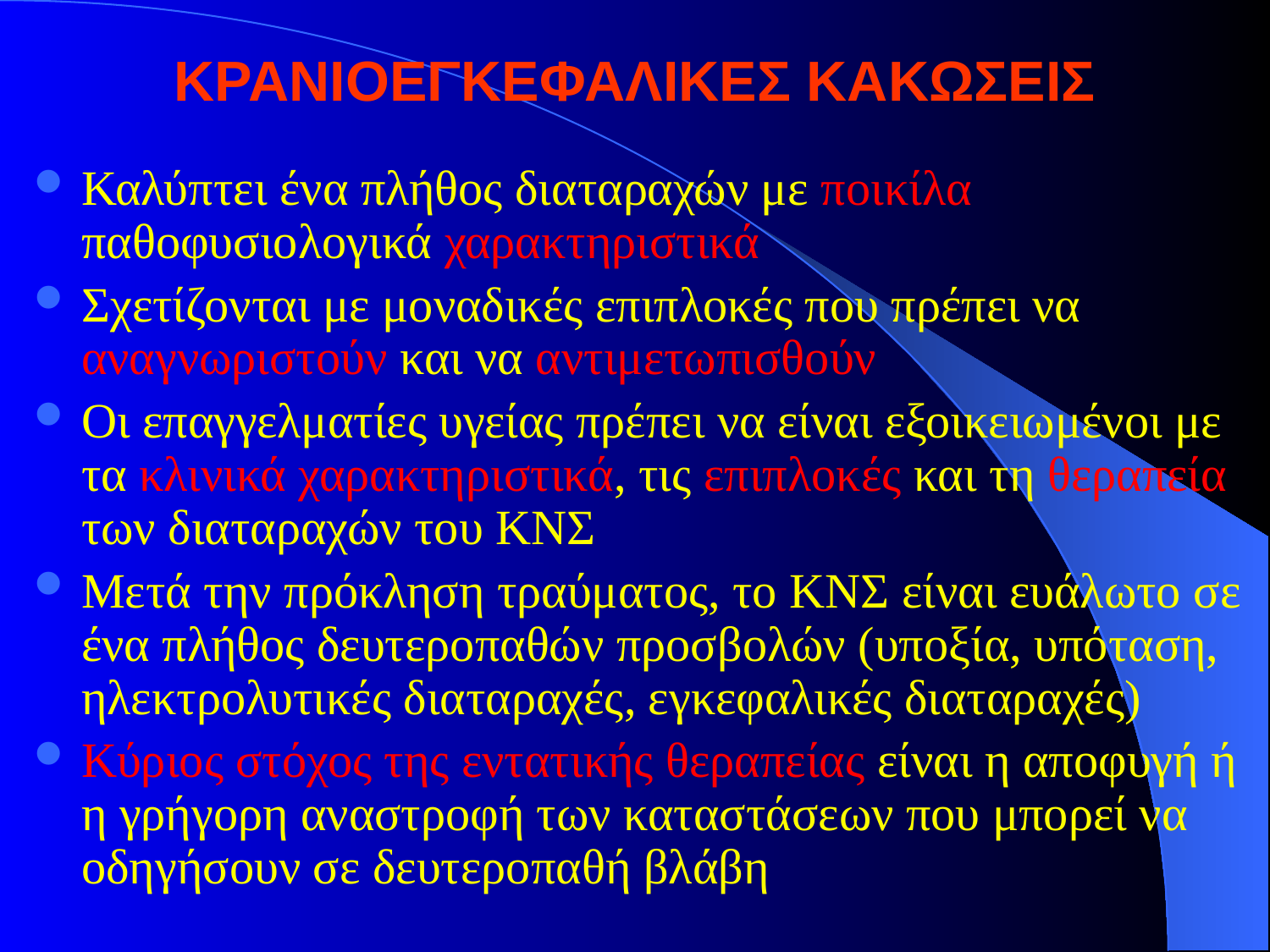

# ΚΡΑΝΙΟΕΓΚΕΦΑΛΙΚΕΣ ΚΑΚΩΣΕΙΣ
Καλύπτει ένα πλήθος διαταραχών με ποικίλα παθοφυσιολογικά χαρακτηριστικά
Σχετίζονται με μοναδικές επιπλοκές που πρέπει να αναγνωριστούν και να αντιμετωπισθούν
Οι επαγγελματίες υγείας πρέπει να είναι εξοικειωμένοι με τα κλινικά χαρακτηριστικά, τις επιπλοκές και τη θεραπεία των διαταραχών του ΚΝΣ
Μετά την πρόκληση τραύματος, το ΚΝΣ είναι ευάλωτο σε ένα πλήθος δευτεροπαθών προσβολών (υποξία, υπόταση, ηλεκτρολυτικές διαταραχές, εγκεφαλικές διαταραχές)
Κύριος στόχος της εντατικής θεραπείας είναι η αποφυγή ή η γρήγορη αναστροφή των καταστάσεων που μπορεί να οδηγήσουν σε δευτεροπαθή βλάβη